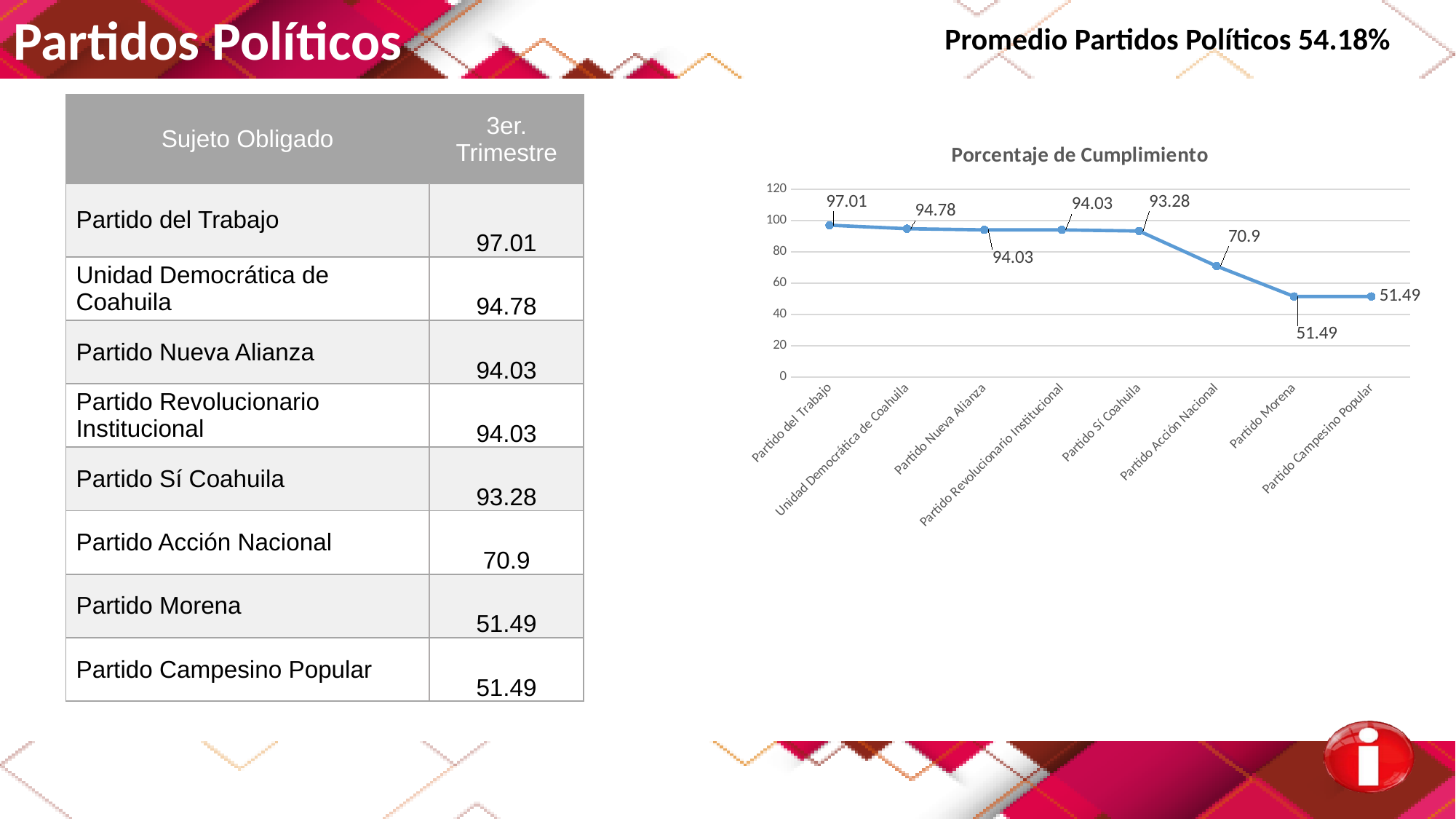

Partidos Políticos
Promedio Partidos Políticos 54.18%
| Sujeto Obligado | 3er. Trimestre |
| --- | --- |
| Partido del Trabajo | 97.01 |
| Unidad Democrática de Coahuila | 94.78 |
| Partido Nueva Alianza | 94.03 |
| Partido Revolucionario Institucional | 94.03 |
| Partido Sí Coahuila | 93.28 |
| Partido Acción Nacional | 70.9 |
| Partido Morena | 51.49 |
| Partido Campesino Popular | 51.49 |

### Chart: Porcentaje de Cumplimiento

| Category |  |
|---|---|
| Partido del Trabajo | 97.01 |
| Unidad Democrática de Coahuila | 94.78 |
| Partido Nueva Alianza | 94.03 |
| Partido Revolucionario Institucional | 94.03 |
| Partido Sí Coahuila | 93.28 |
| Partido Acción Nacional | 70.9 |
| Partido Morena | 51.49 |
| Partido Campesino Popular | 51.49 |